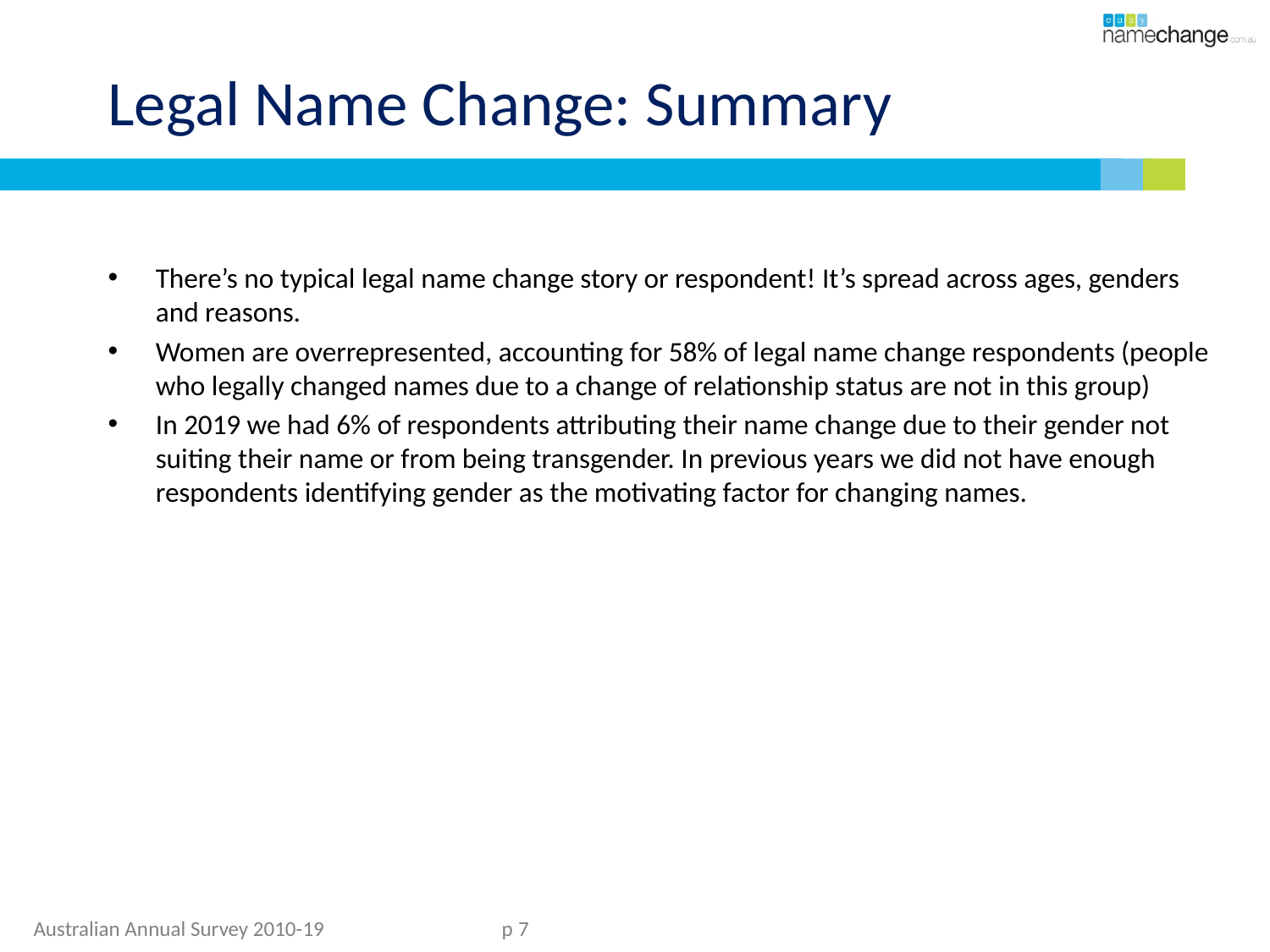

# Legal Name Change: Summary
There’s no typical legal name change story or respondent! It’s spread across ages, genders and reasons.
Women are overrepresented, accounting for 58% of legal name change respondents (people who legally changed names due to a change of relationship status are not in this group)
In 2019 we had 6% of respondents attributing their name change due to their gender not suiting their name or from being transgender. In previous years we did not have enough respondents identifying gender as the motivating factor for changing names.